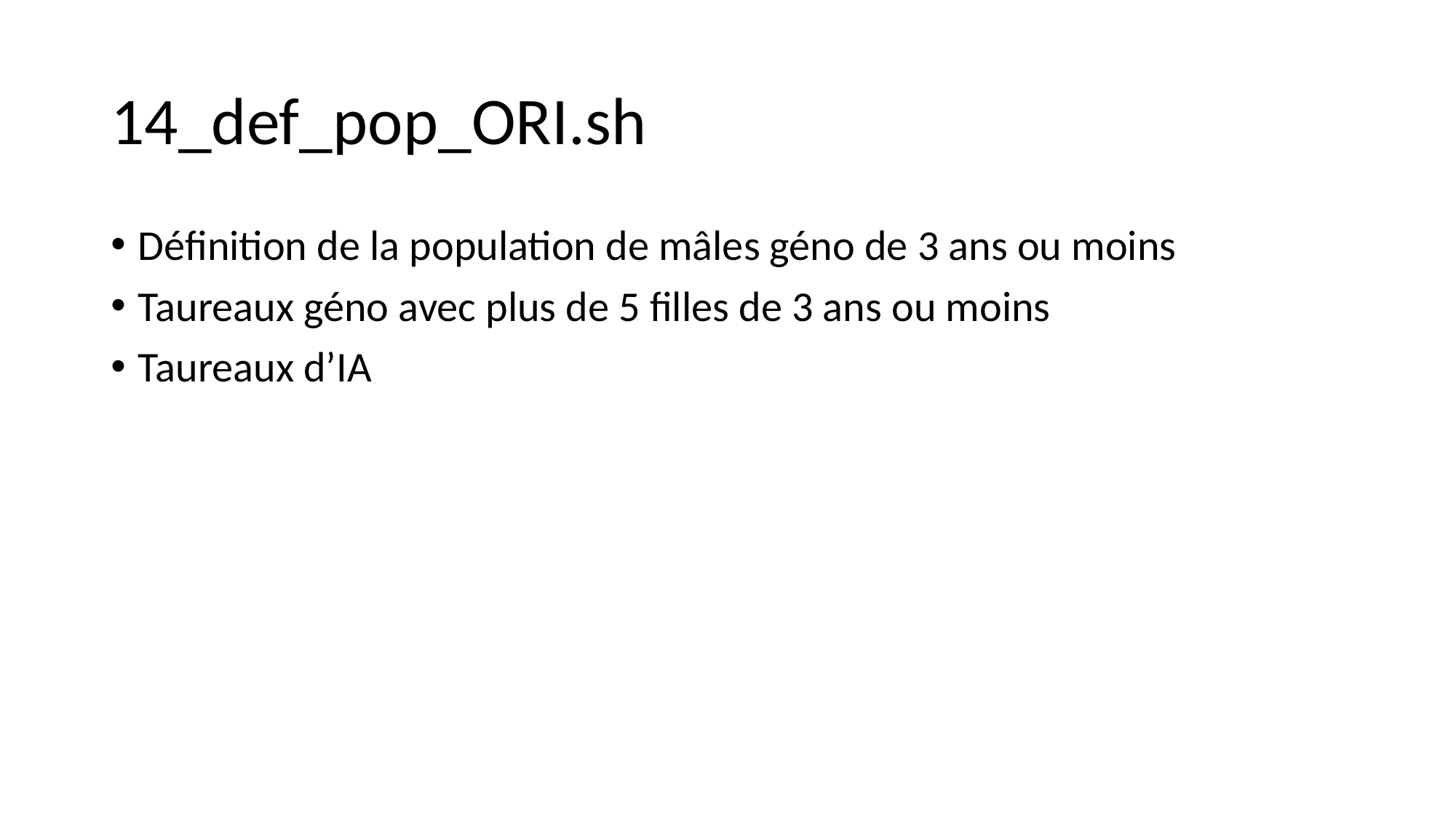

# 14_def_pop_ORI.sh
Définition de la population de mâles géno de 3 ans ou moins
Taureaux géno avec plus de 5 filles de 3 ans ou moins
Taureaux d’IA